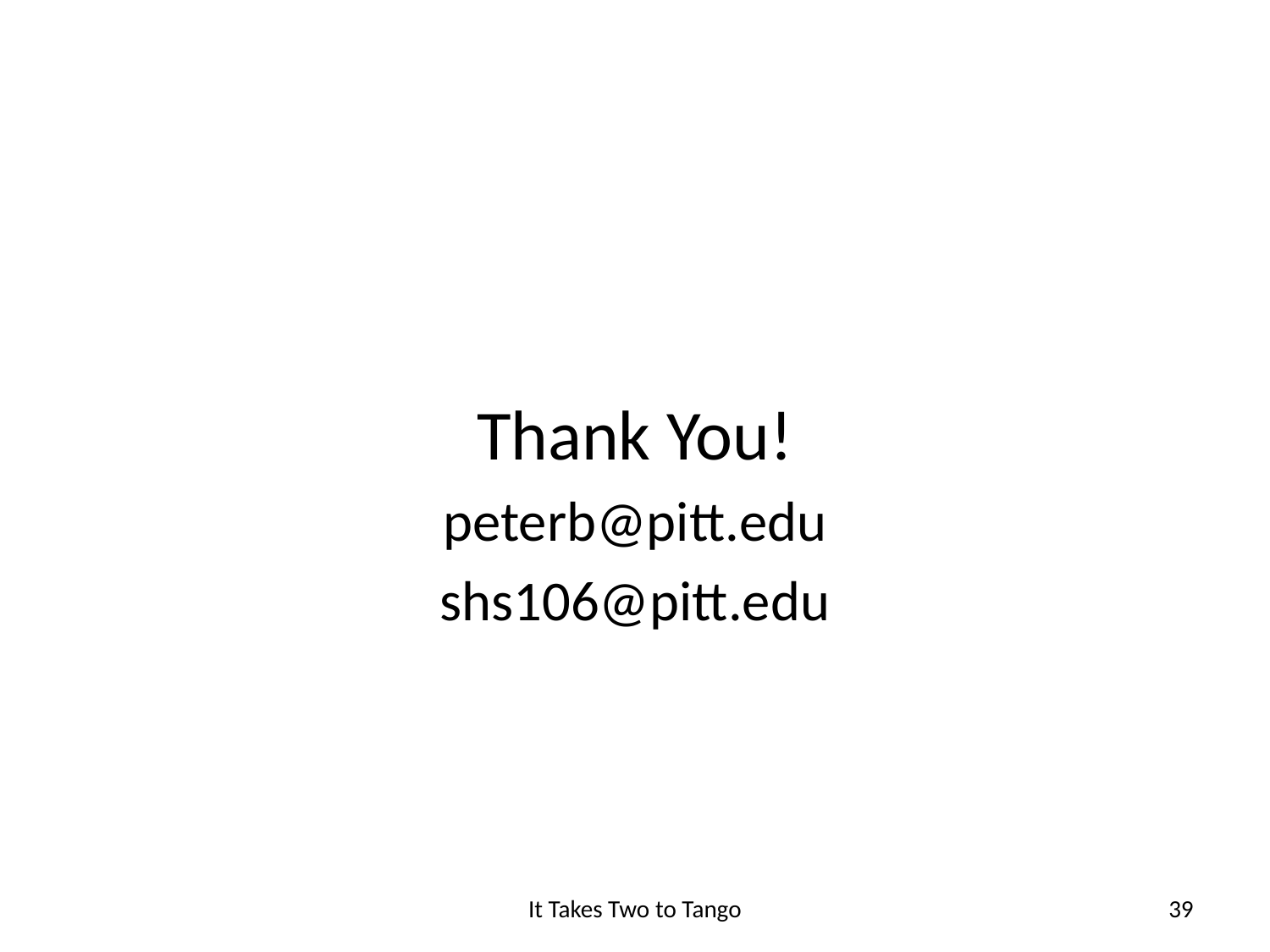

#

Thank You!
peterb@pitt.edu
shs106@pitt.edu
It Takes Two to Tango
39